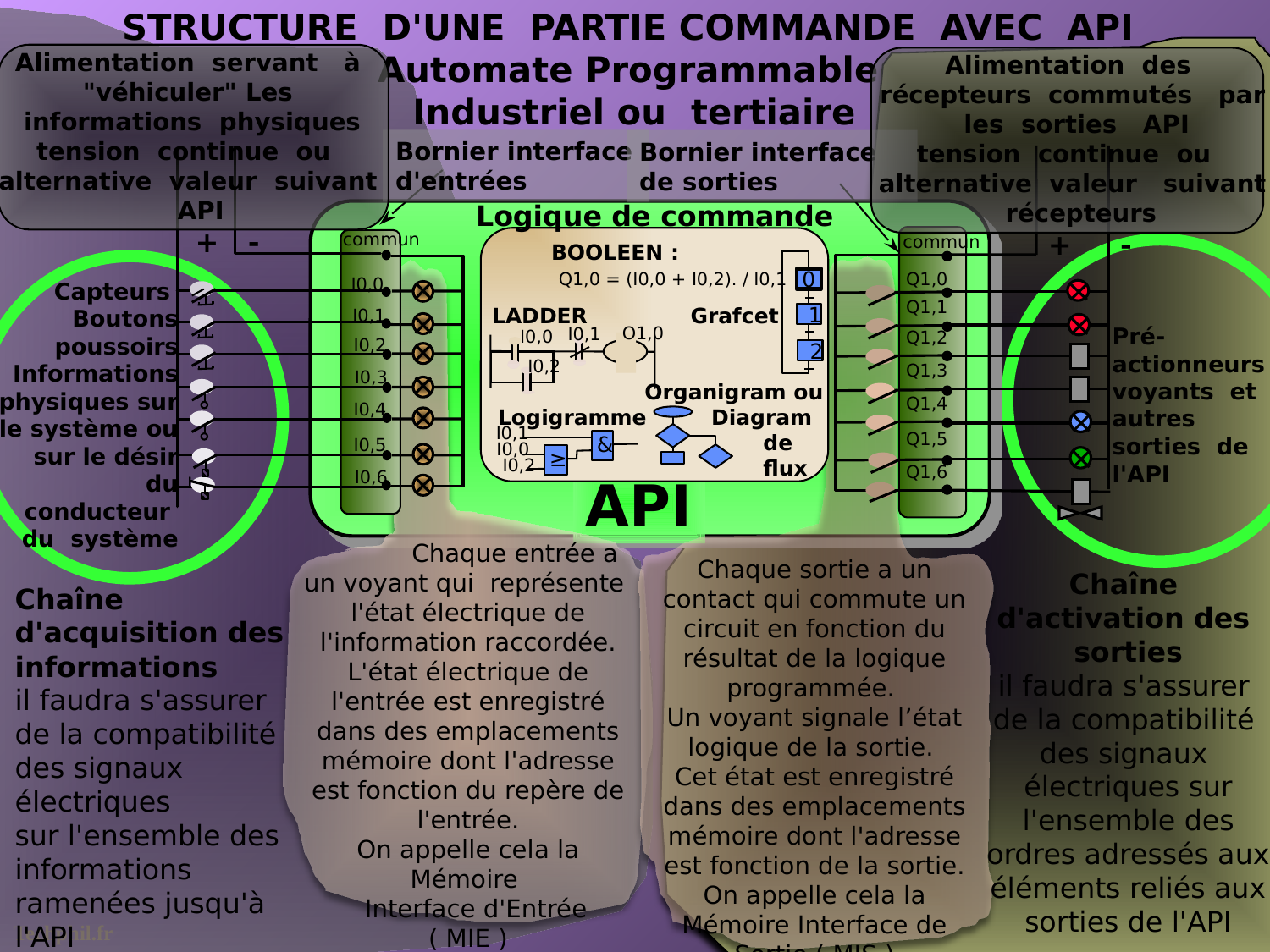

STRUCTURE  D'UNE  PARTIE COMMANDE  AVEC  API
Automate Programmable
Industriel ou  tertiaire

Alimentation  servant   à  "véhiculer" Les  informations  physiques
tension  continue  ou   alternative  valeur  suivant    API
                       +   -

Alimentation  des  récepteurs  commutés   par  les  sorties   API
tension  continue  ou   alternative  valeur   suivant   récepteurs
    +     -

Bornier interface d'entrées

Bornier interface
de sorties

Logique de commande

API
commun

I0,0

I0,1

I0,2

I0,3

I0,4

I0,5

I0,6

commun

Q1,0

Q1,1
Q1,2

Q1,3
Q1,4

Q1,5
Q1,6

BOOLEEN :
 Q1,0 = (I0,0 + I0,2). / I0,1

0
1
2

Capteurs
Boutons poussoirs
Informations physiques sur le système ou
sur le désir du conducteur  du  système

Grafcet
LADDER
O1,0
I0,1
I0,0

I0,2

Pré-actionneurs voyants  et autres
sorties  de l'API

Organigram ou
         Diagram
                de
                flux

Logigramme

I0,1
&

≥
I0,2

I0,0

            Chaque entrée a un voyant qui  représente  l'état électrique de l'information raccordée.
L'état électrique de l'entrée est enregistré dans des emplacements mémoire dont l'adresse est fonction du repère de l'entrée.
On appelle cela la Mémoire
    Interface d'Entrée
( MIE )
Chaque sortie a un contact qui commute un circuit en fonction du résultat de la logique programmée.
Un voyant signale l’état logique de la sortie.
Cet état est enregistré dans des emplacements mémoire dont l'adresse est fonction de la sortie.
On appelle cela la Mémoire Interface de Sortie ( MIS )
Chaîne  d'activation des  sorties
il faudra s'assurer
de la compatibilité
des signaux
électriques sur l'ensemble des ordres adressés aux
éléments reliés aux sorties de l'API
Chaîne  d'acquisition des  informations
il faudra s'assurer
de la compatibilité
des signaux électriques
sur l'ensemble des informations ramenées jusqu'à l'API